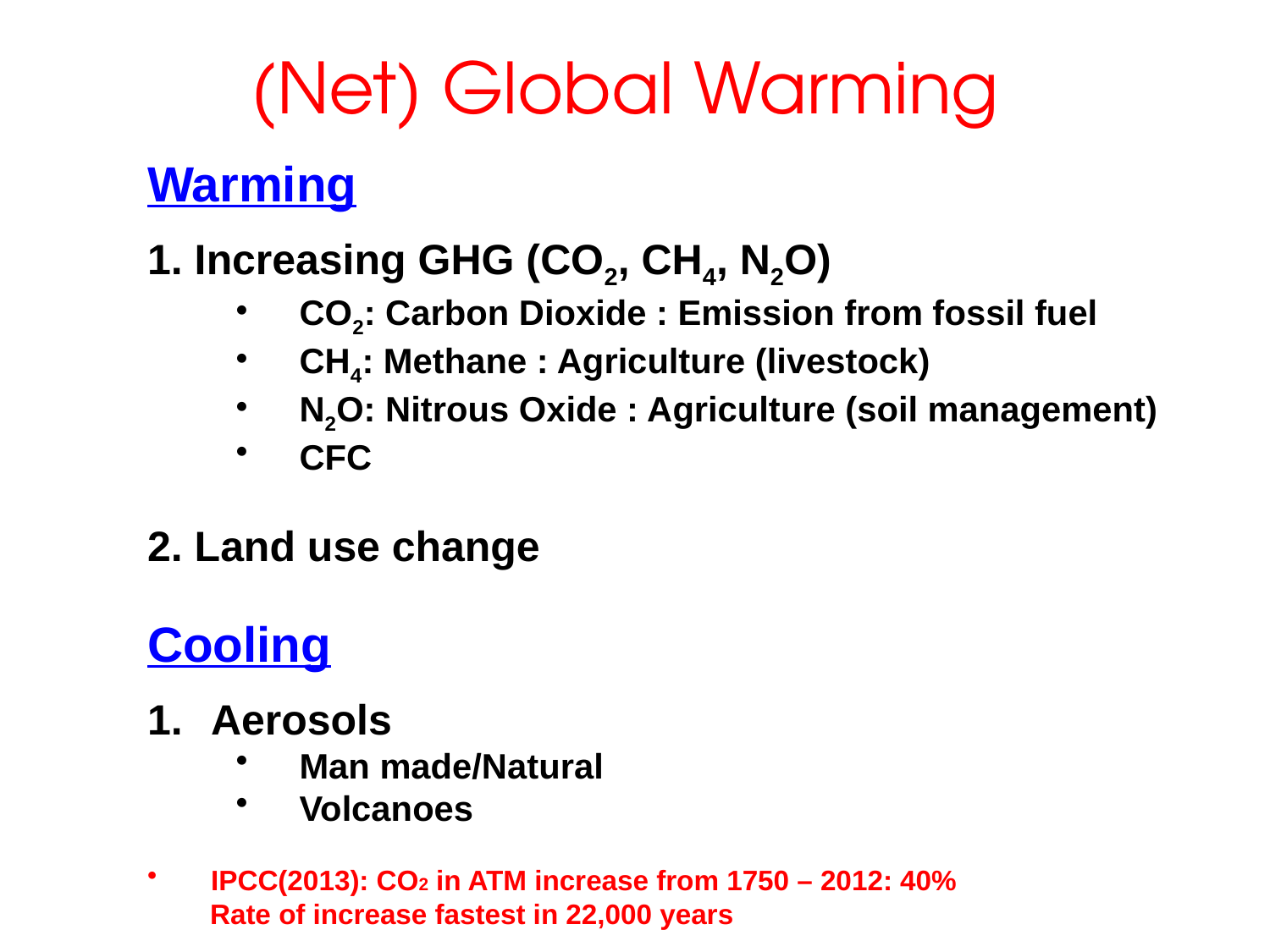

(Net) Global Warming
Warming

1. Increasing GHG (CO2, CH4, N2O)
CO2: Carbon Dioxide : Emission from fossil fuel
CH4: Methane : Agriculture (livestock)
N2O: Nitrous Oxide : Agriculture (soil management)
CFC

2. Land use change

Cooling

Aerosols
Man made/Natural
Volcanoes

IPCC(2013): CO2 in ATM increase from 1750 – 2012: 40%
        Rate of increase fastest in 22,000 years